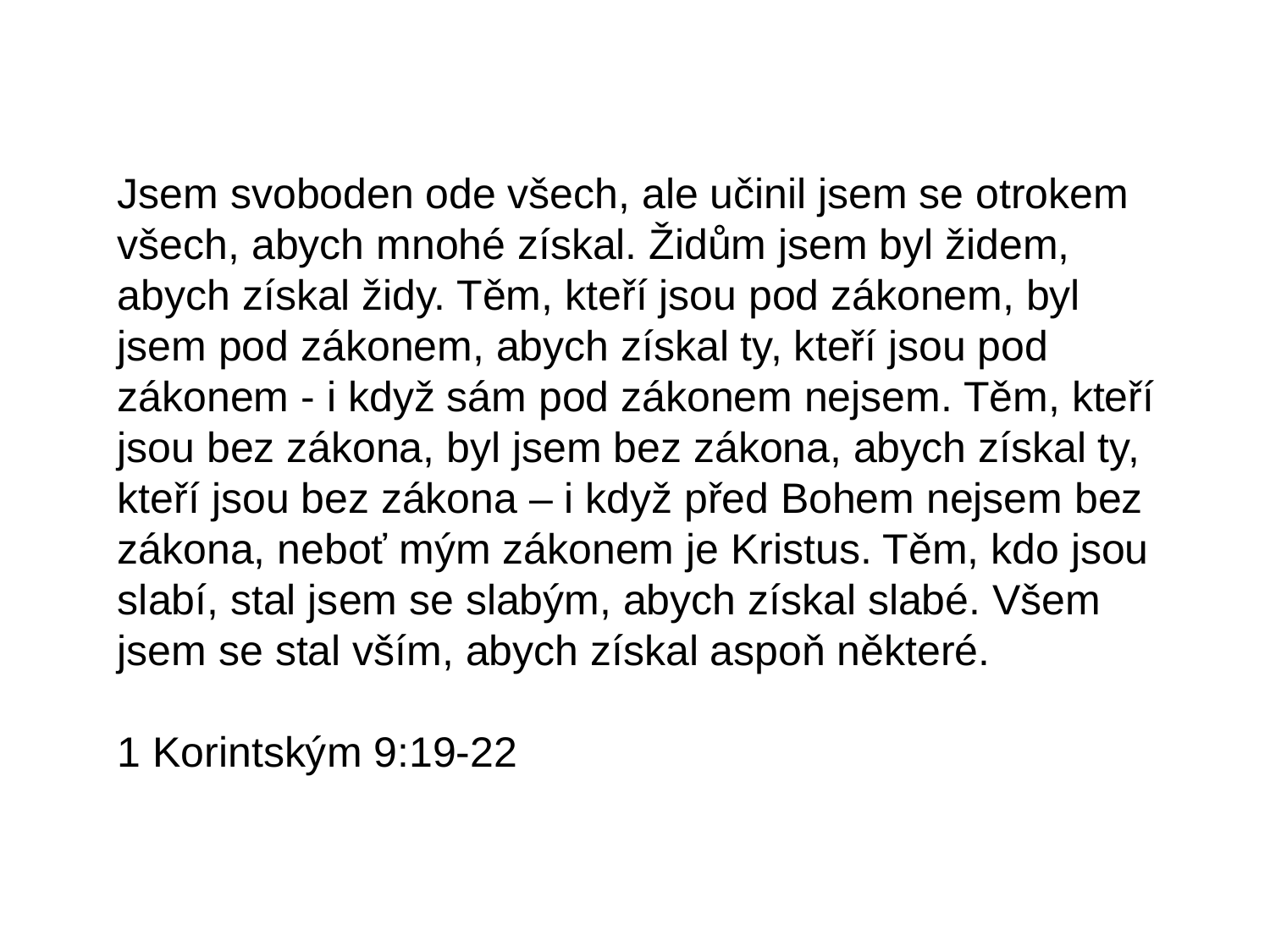

# Jsem svoboden ode všech, ale učinil jsem se otrokem všech, abych mnohé získal. Židům jsem byl židem, abych získal židy. Těm, kteří jsou pod zákonem, byl jsem pod zákonem, abych získal ty, kteří jsou pod zákonem - i když sám pod zákonem nejsem. Těm, kteří jsou bez zákona, byl jsem bez zákona, abych získal ty, kteří jsou bez zákona – i když před Bohem nejsem bez zákona, neboť mým zákonem je Kristus. Těm, kdo jsou slabí, stal jsem se slabým, abych získal slabé. Všem jsem se stal vším, abych získal aspoň některé. 1 Korintským 9:19-22